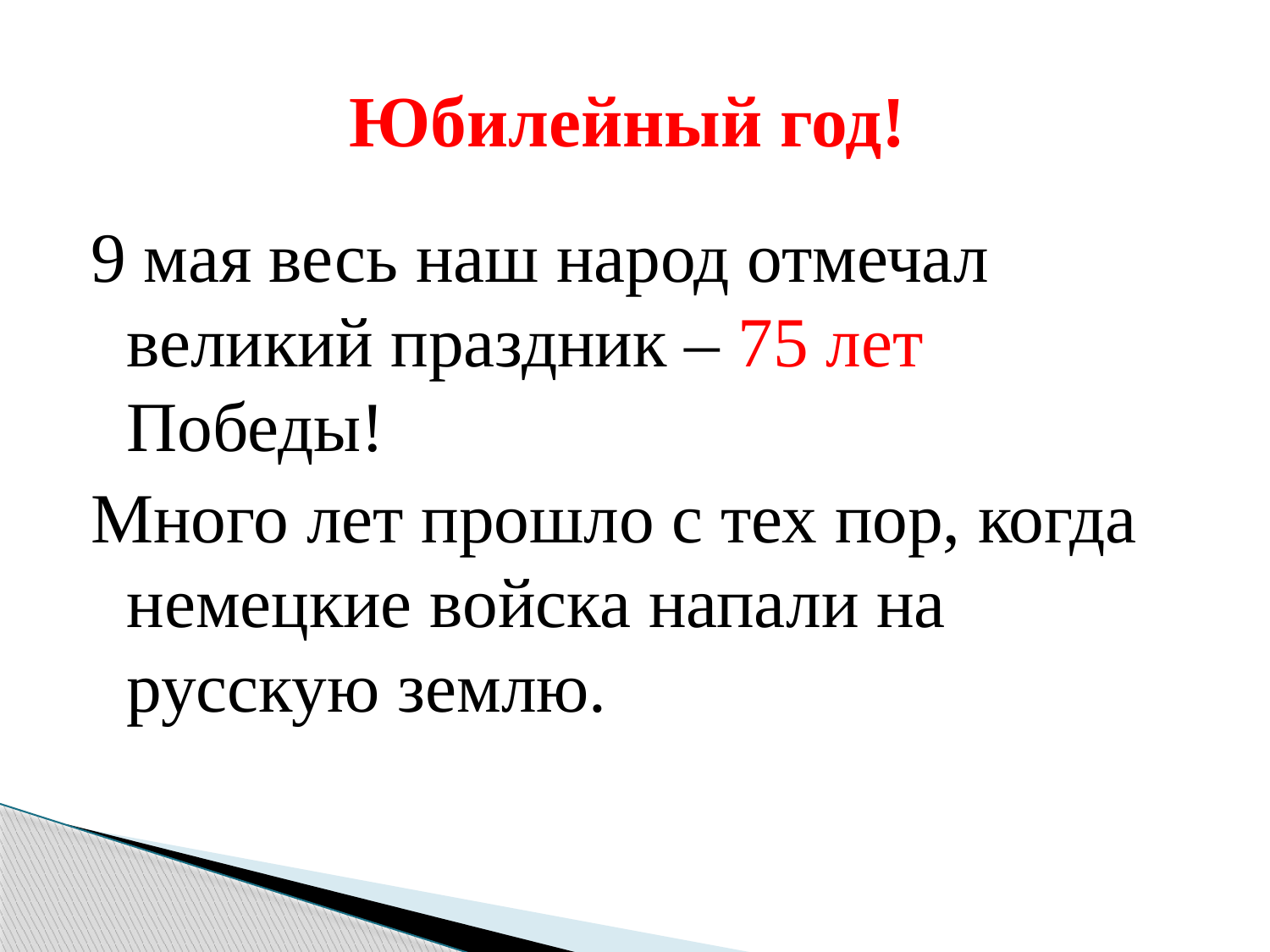

# Юбилейный год!
9 мая весь наш народ отмечал великий праздник – 75 лет  Победы!
Много лет прошло с тех пор, когда немецкие войска напали на русскую землю.